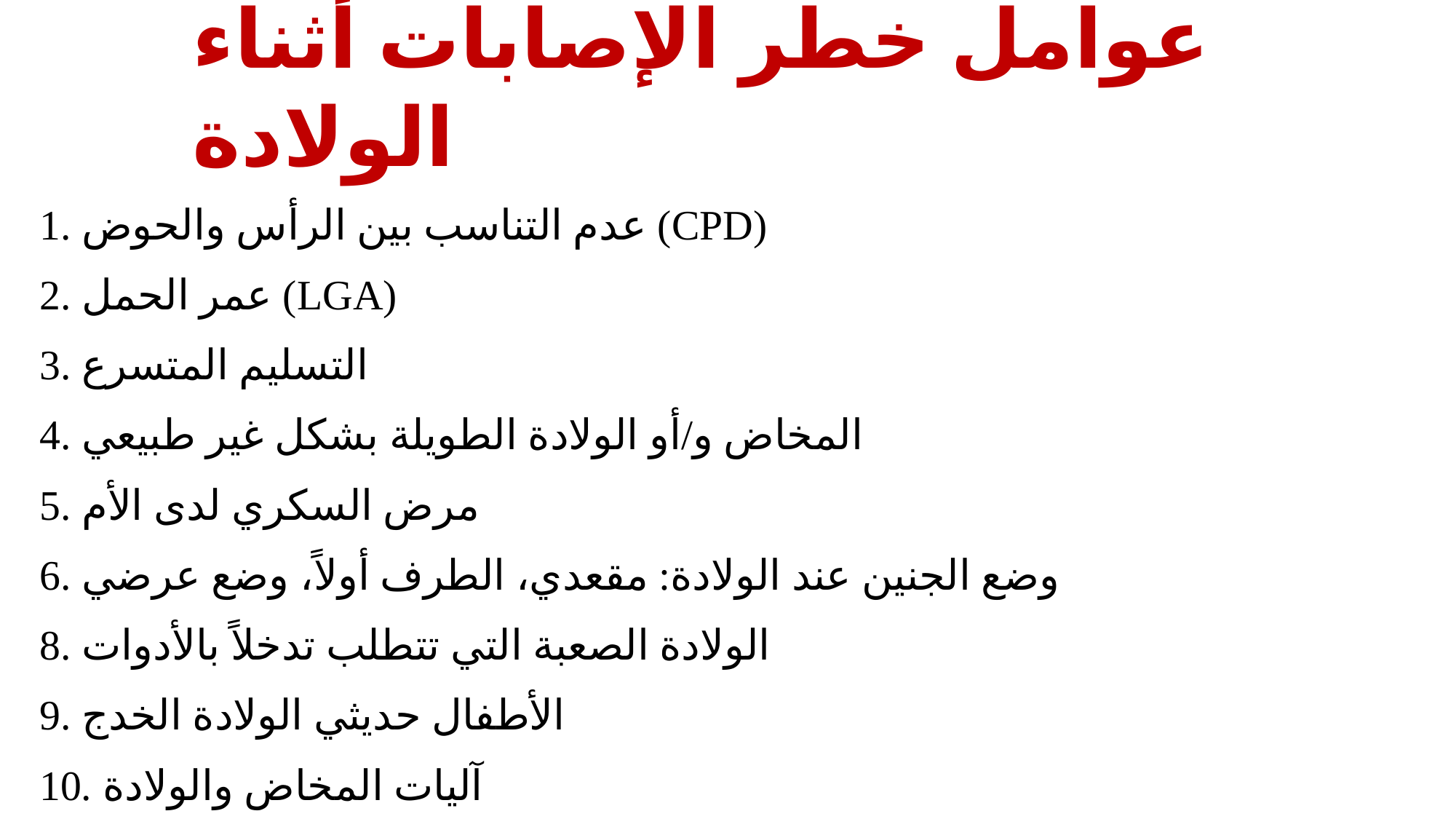

# عوامل خطر الإصابات أثناء الولادة
1. عدم التناسب بين الرأس والحوض (CPD)
2. عمر الحمل (LGA)
3. التسليم المتسرع
4. المخاض و/أو الولادة الطويلة بشكل غير طبيعي
5. مرض السكري لدى الأم
6. وضع الجنين عند الولادة: مقعدي، الطرف أولاً، وضع عرضي
8. الولادة الصعبة التي تتطلب تدخلاً بالأدوات
9. الأطفال حديثي الولادة الخدج
10. آليات المخاض والولادة